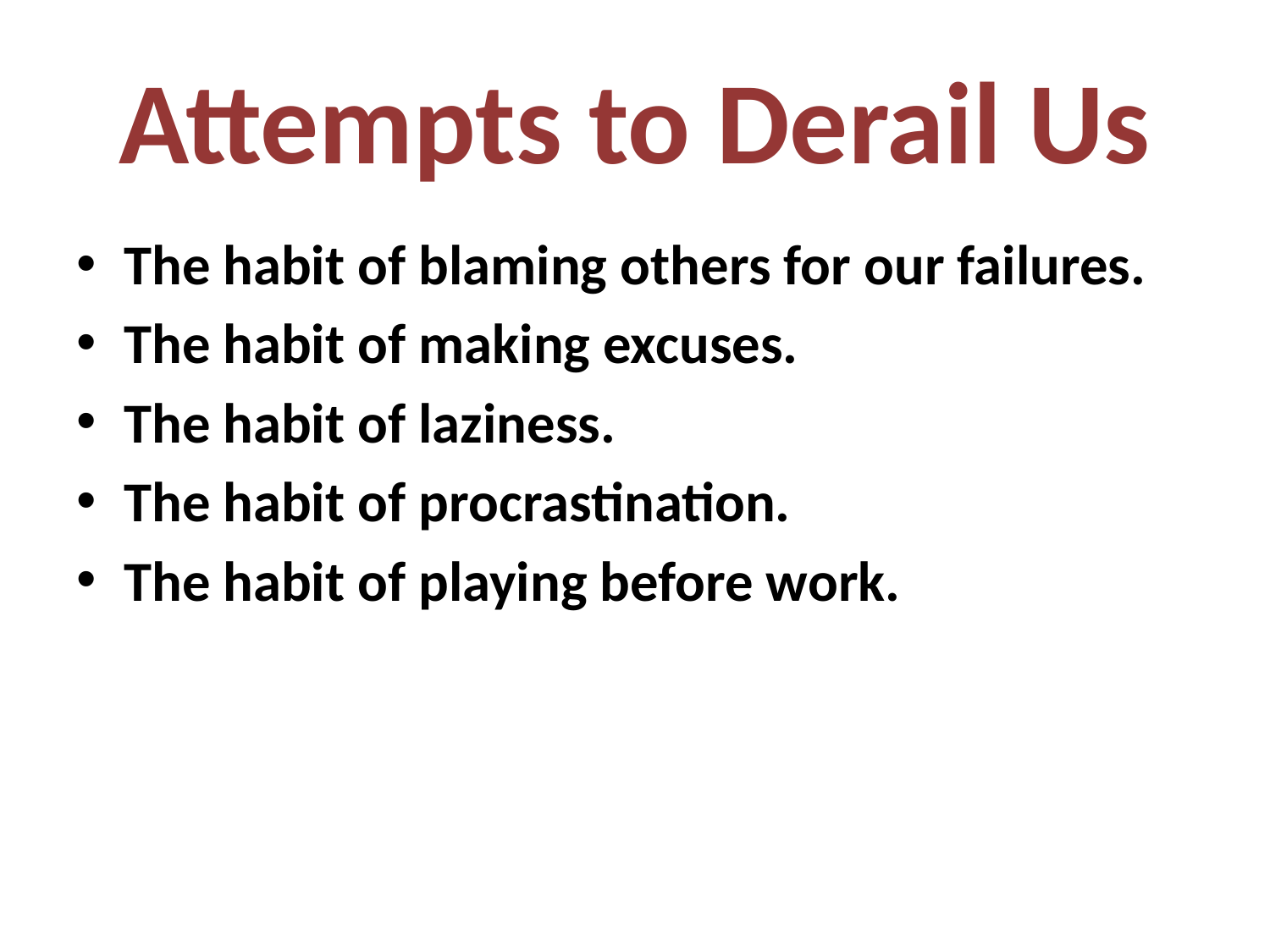

# Attempts to Derail Us
The habit of blaming others for our failures.
The habit of making excuses.
The habit of laziness.
The habit of procrastination.
The habit of playing before work.